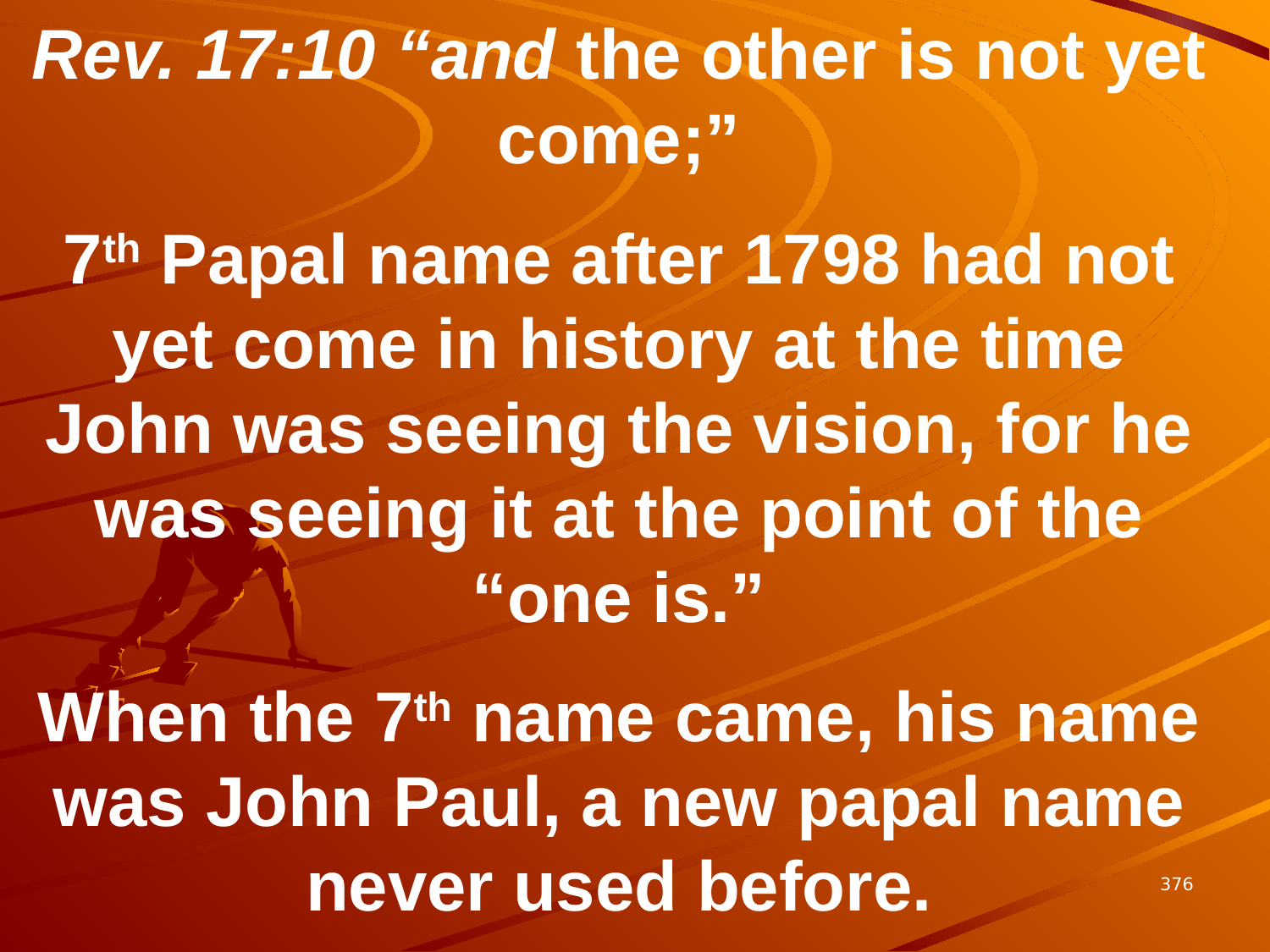

Rev. 17:10 “and the other is not yet come;”
7th Papal name after 1798 had not yet come in history at the time John was seeing the vision, for he was seeing it at the point of the “one is.”
When the 7th name came, his name was John Paul, a new papal name never used before.
376